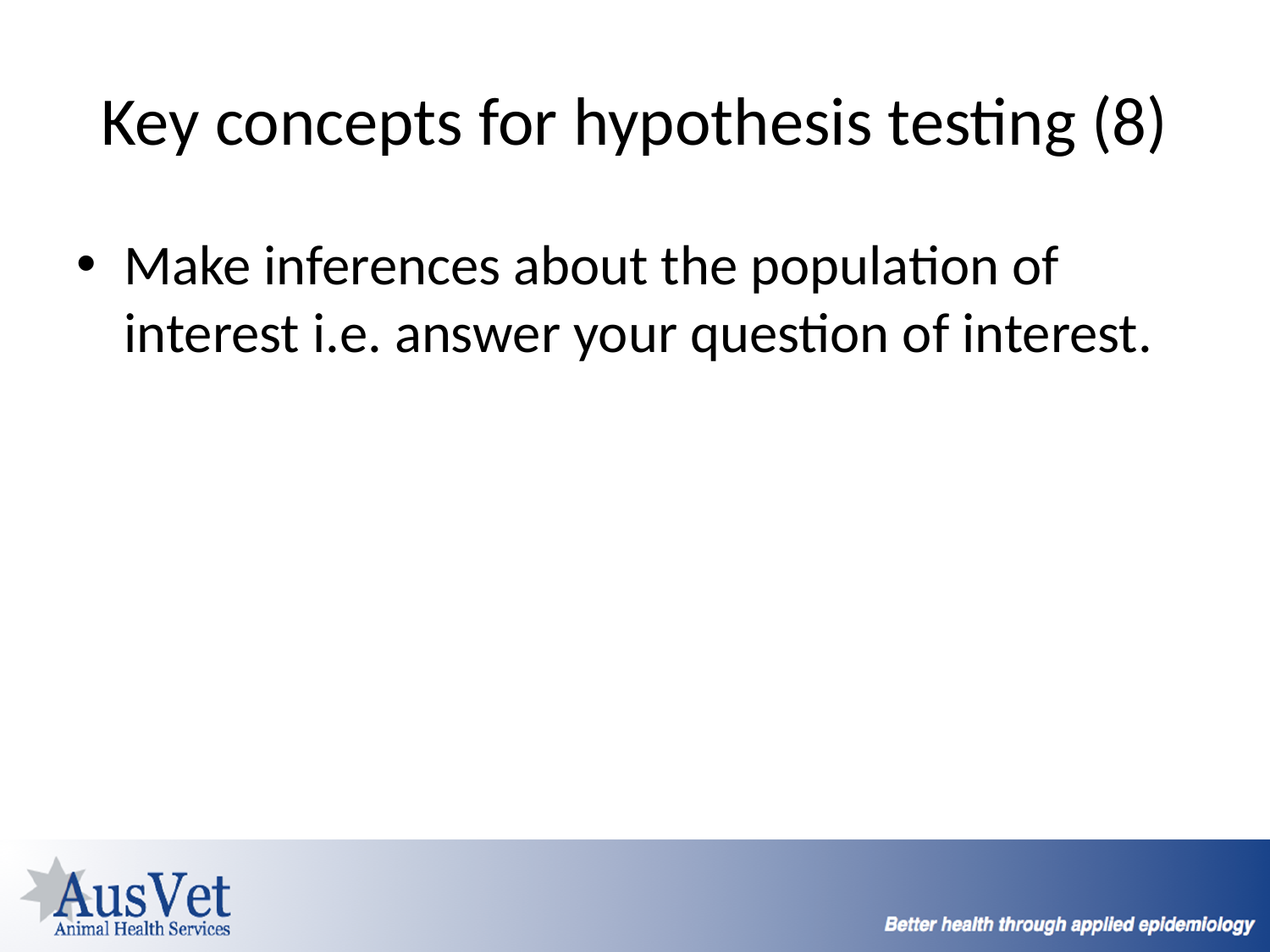

# Key concepts for hypothesis testing (8)
Make inferences about the population of interest i.e. answer your question of interest.